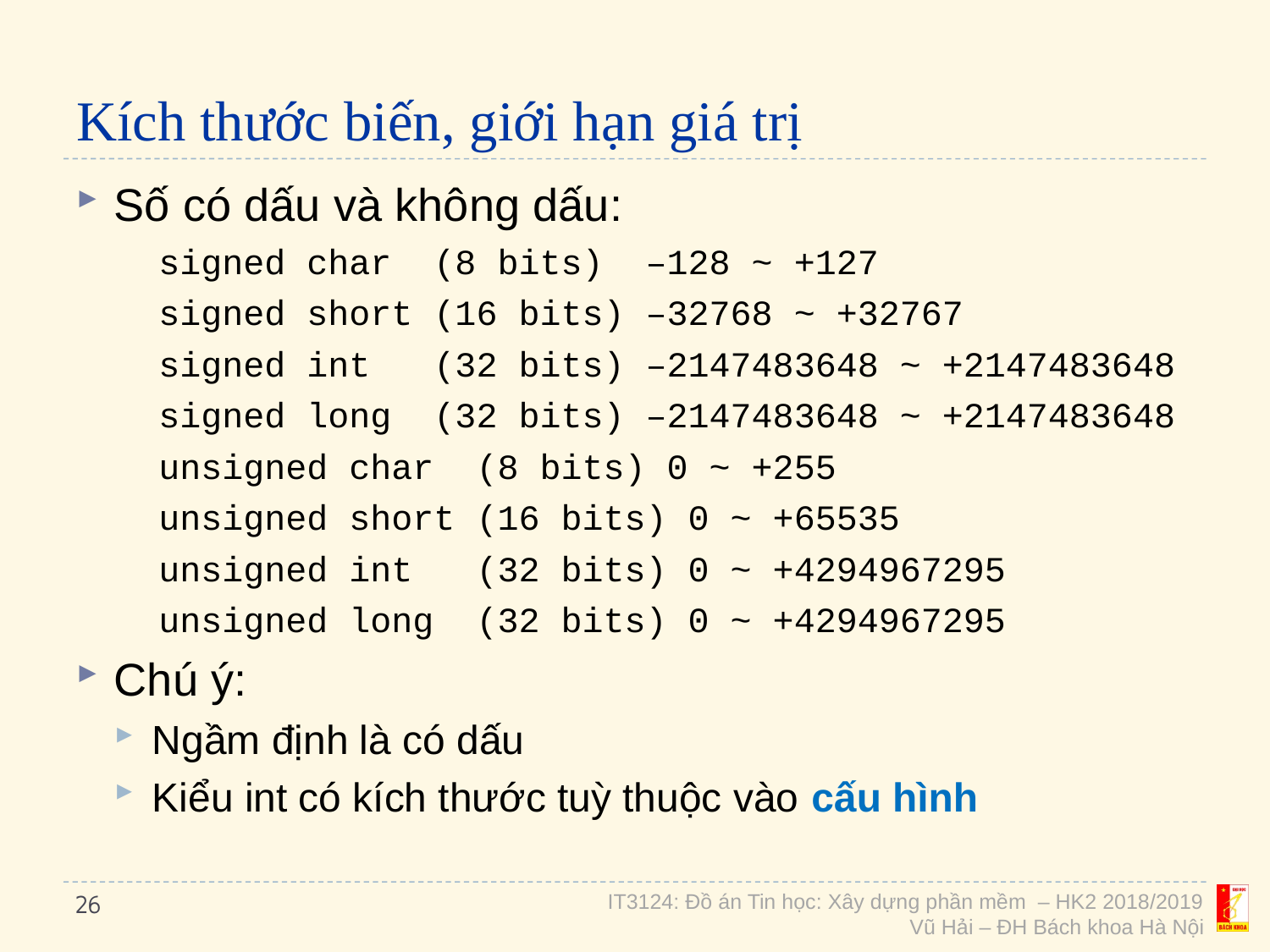

# Kích thước biến, giới hạn giá trị
Số có dấu và không dấu:
signed char  (8 bits)  –128 ~ +127
signed short (16 bits) –32768 ~ +32767
signed int   (32 bits) –2147483648 ~ +2147483648
signed long  (32 bits) –2147483648 ~ +2147483648
unsigned char  (8 bits) 0 ~ +255
unsigned short (16 bits) 0 ~ +65535
unsigned int   (32 bits) 0 ~ +4294967295
unsigned long  (32 bits) 0 ~ +4294967295
Chú ý:
Ngầm định là có dấu
Kiểu int có kích thước tuỳ thuộc vào cấu hình
26